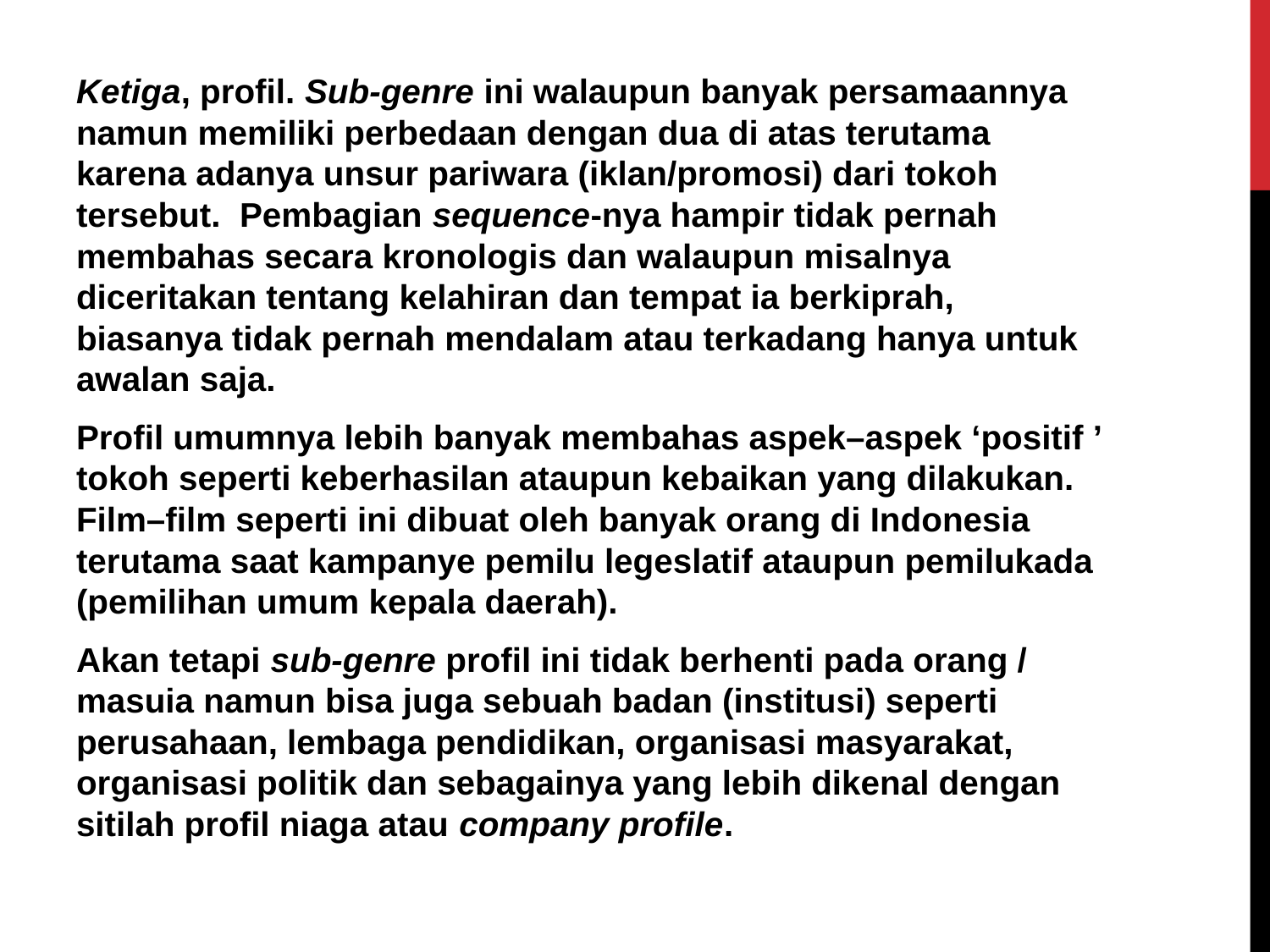

Ketiga, profil. Sub-genre ini walaupun banyak persamaannya namun memiliki perbedaan dengan dua di atas terutama karena adanya unsur pariwara (iklan/promosi) dari tokoh tersebut.  Pembagian sequence-nya hampir tidak pernah membahas secara kronologis dan walaupun misalnya diceritakan tentang kelahiran dan tempat ia berkiprah, biasanya tidak pernah mendalam atau terkadang hanya untuk awalan saja.
Profil umumnya lebih banyak membahas aspek–aspek ‘positif ’ tokoh seperti keberhasilan ataupun kebaikan yang dilakukan. Film–film seperti ini dibuat oleh banyak orang di Indonesia terutama saat kampanye pemilu legeslatif ataupun pemilukada (pemilihan umum kepala daerah).
Akan tetapi sub-genre profil ini tidak berhenti pada orang / masuia namun bisa juga sebuah badan (institusi) seperti perusahaan, lembaga pendidikan, organisasi masyarakat, organisasi politik dan sebagainya yang lebih dikenal dengan sitilah profil niaga atau company profile.